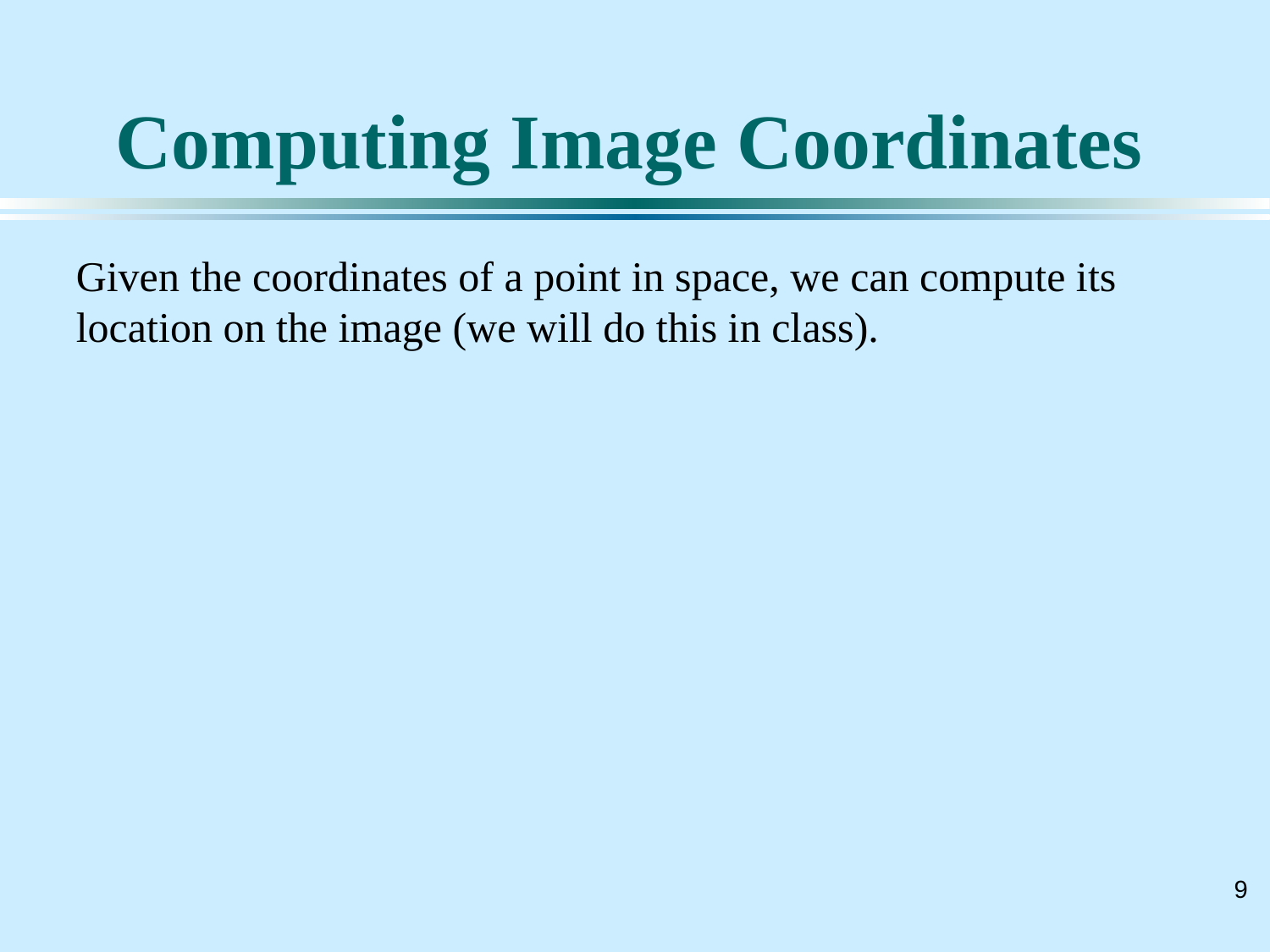

# Computing Image Coordinates
Given the coordinates of a point in space, we can compute its location on the image (we will do this in class).